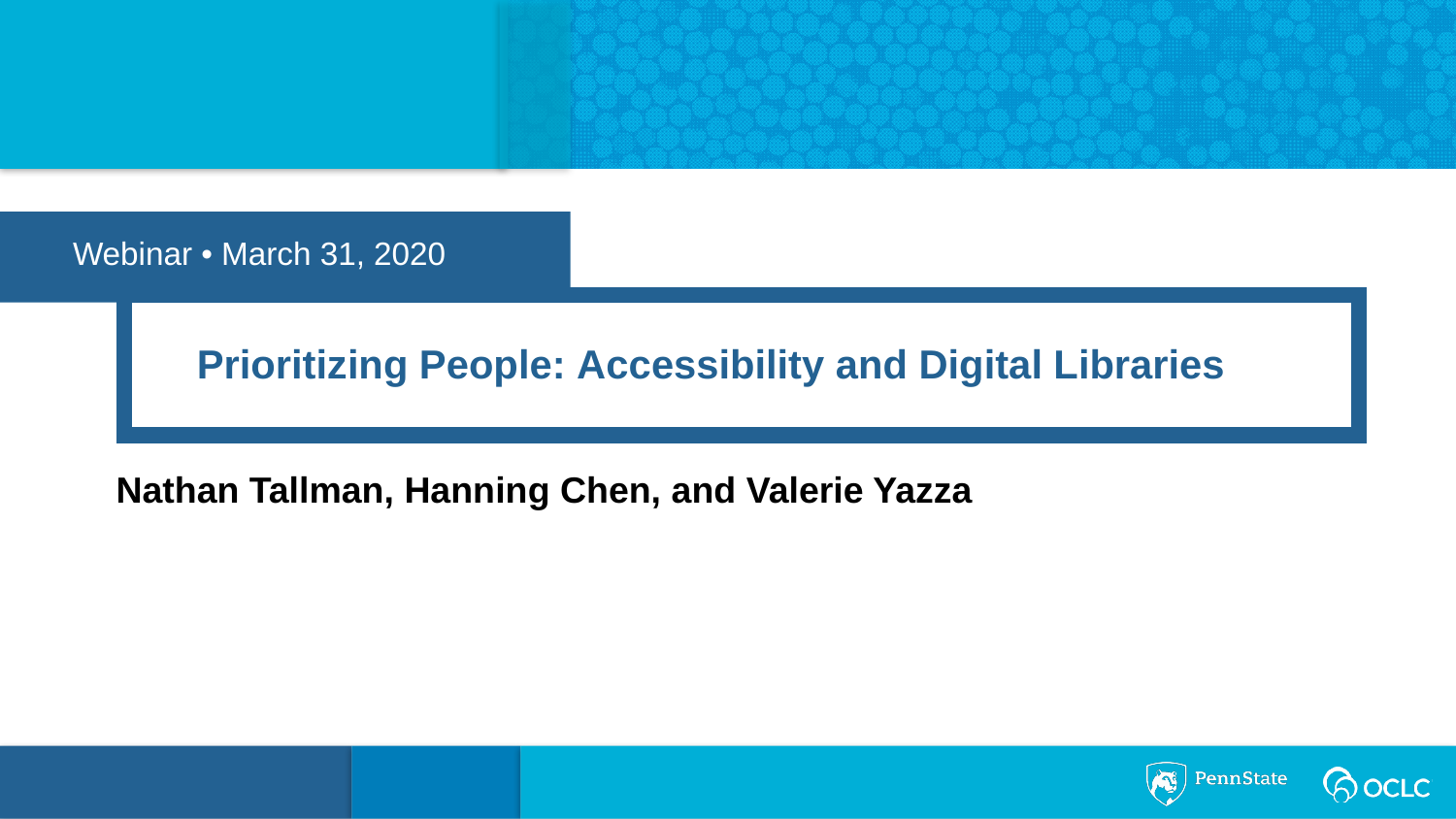

Webinar • March 31, 2020
Prioritizing People: Accessibility and Digital Libraries
Nathan Tallman, Hanning Chen, and Valerie Yazza